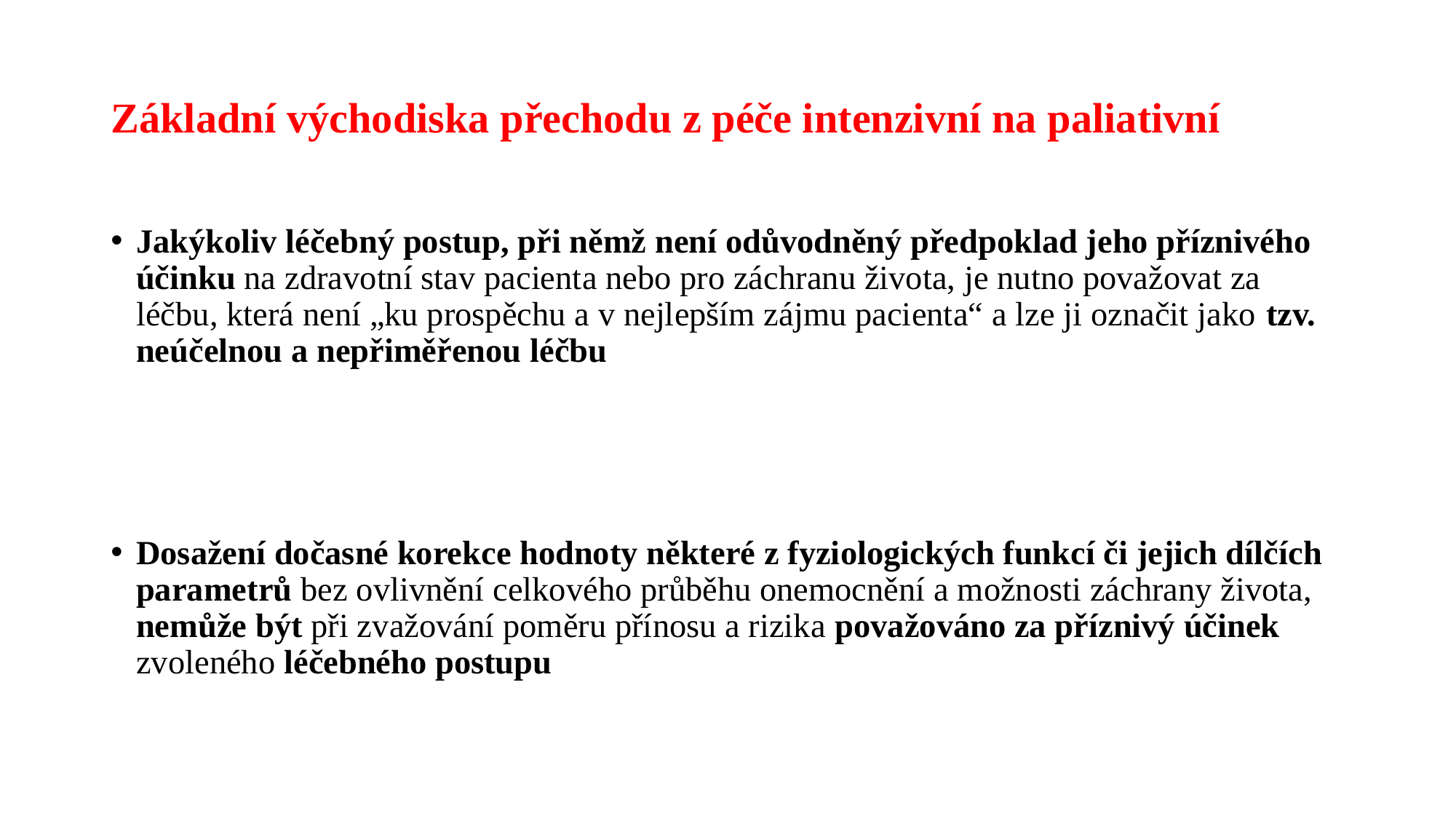

# Základní východiska přechodu z péče intenzivní na paliativní
Jakýkoliv léčebný postup, při němž není odůvodněný předpoklad jeho příznivého účinku na zdravotní stav pacienta nebo pro záchranu života, je nutno považovat za léčbu, která není „ku prospěchu a v nejlepším zájmu pacienta“ a lze ji označit jako tzv. neúčelnou a nepřiměřenou léčbu

Dosažení dočasné korekce hodnoty některé z fyziologických funkcí či jejich dílčích parametrů bez ovlivnění celkového průběhu onemocnění a možnosti záchrany života, nemůže být při zvažování poměru přínosu a rizika považováno za příznivý účinek zvoleného léčebného postupu